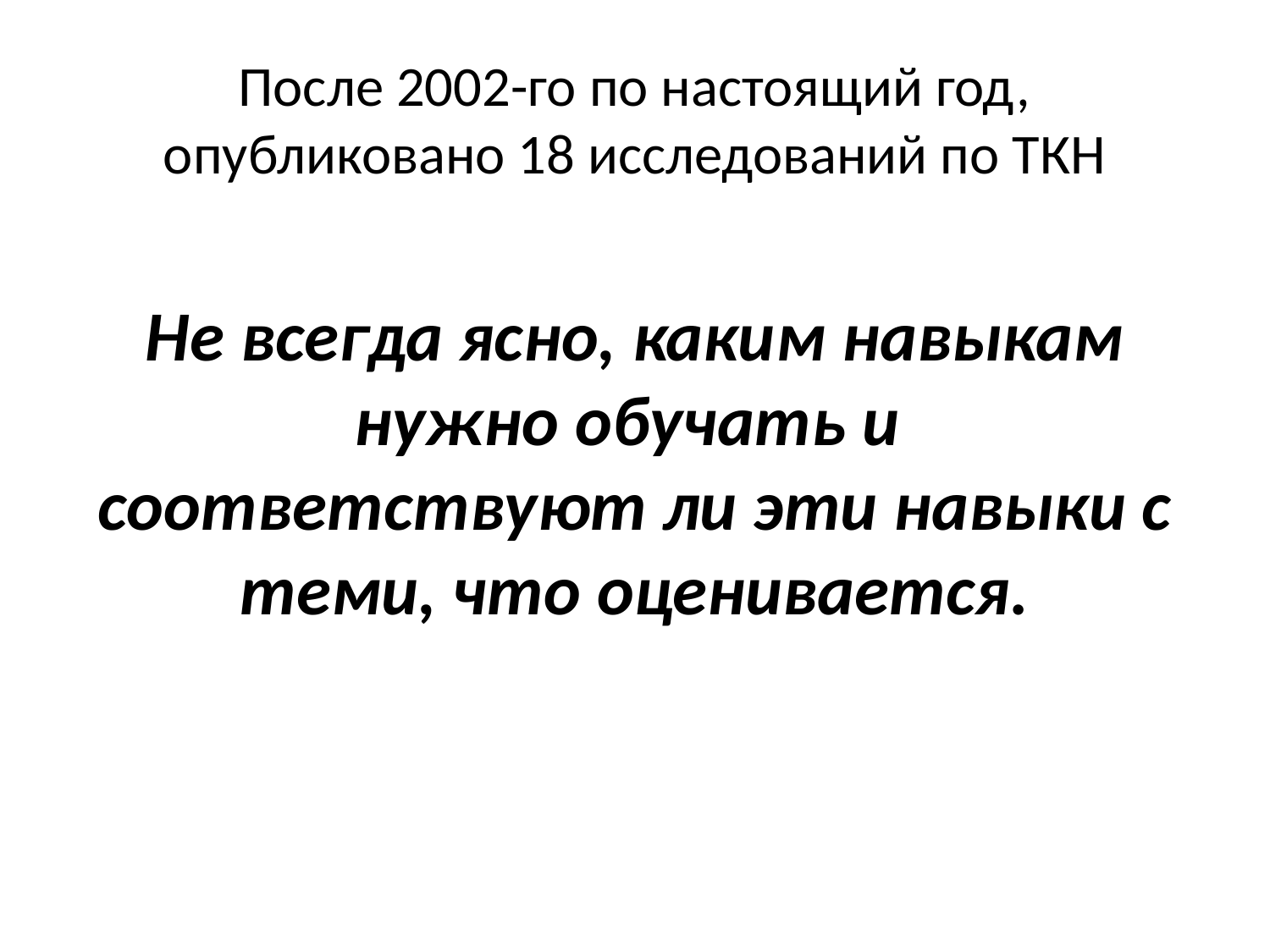

# После 2002-го по настоящий год, опубликовано 18 исследований по ТКН
Не всегда ясно, каким навыкам нужно обучать и  соответствуют ли эти навыки с теми, что оценивается.